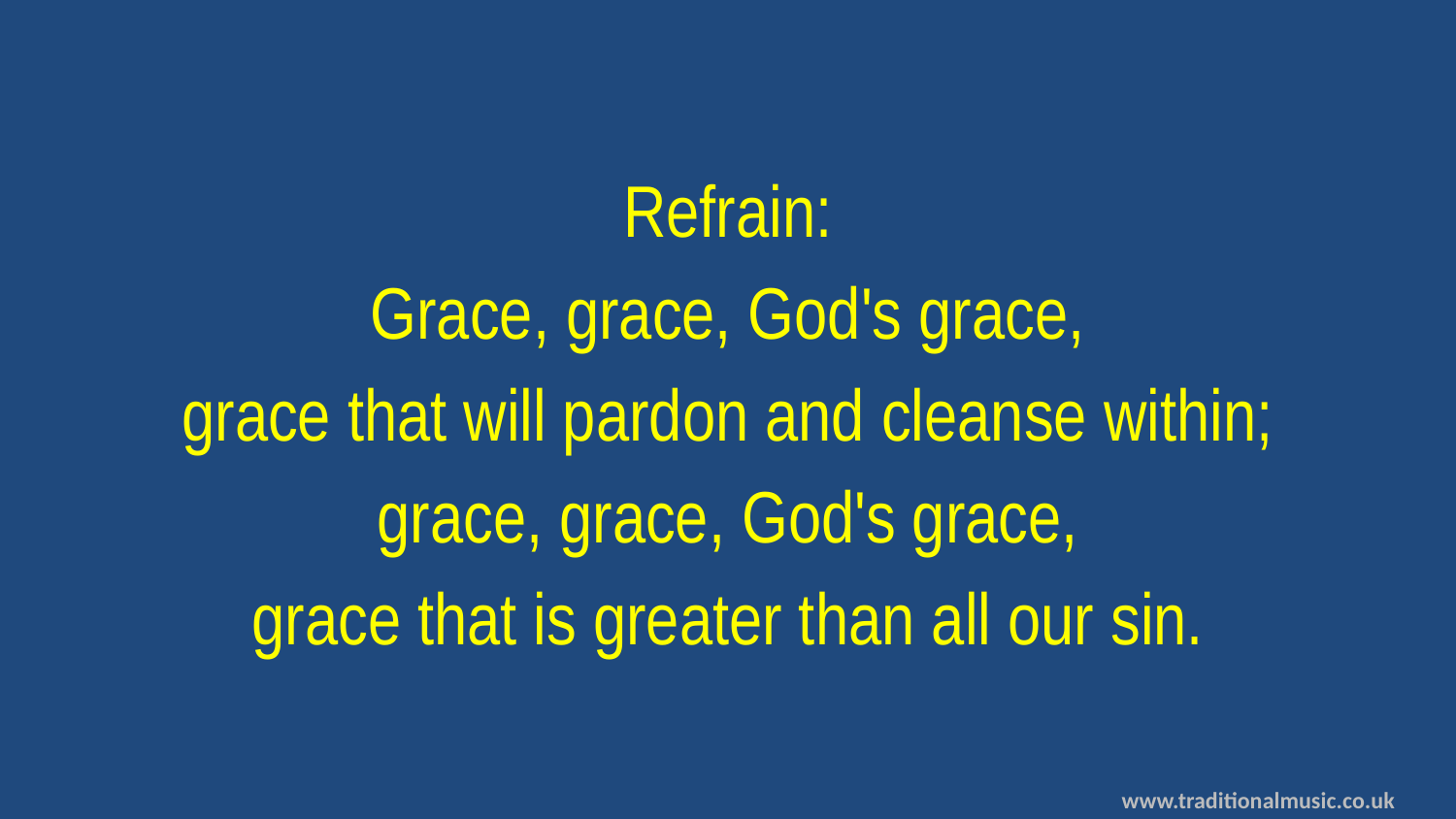

Refrain:
Grace, grace, God's grace,
grace that will pardon and cleanse within;
grace, grace, God's grace,
grace that is greater than all our sin.